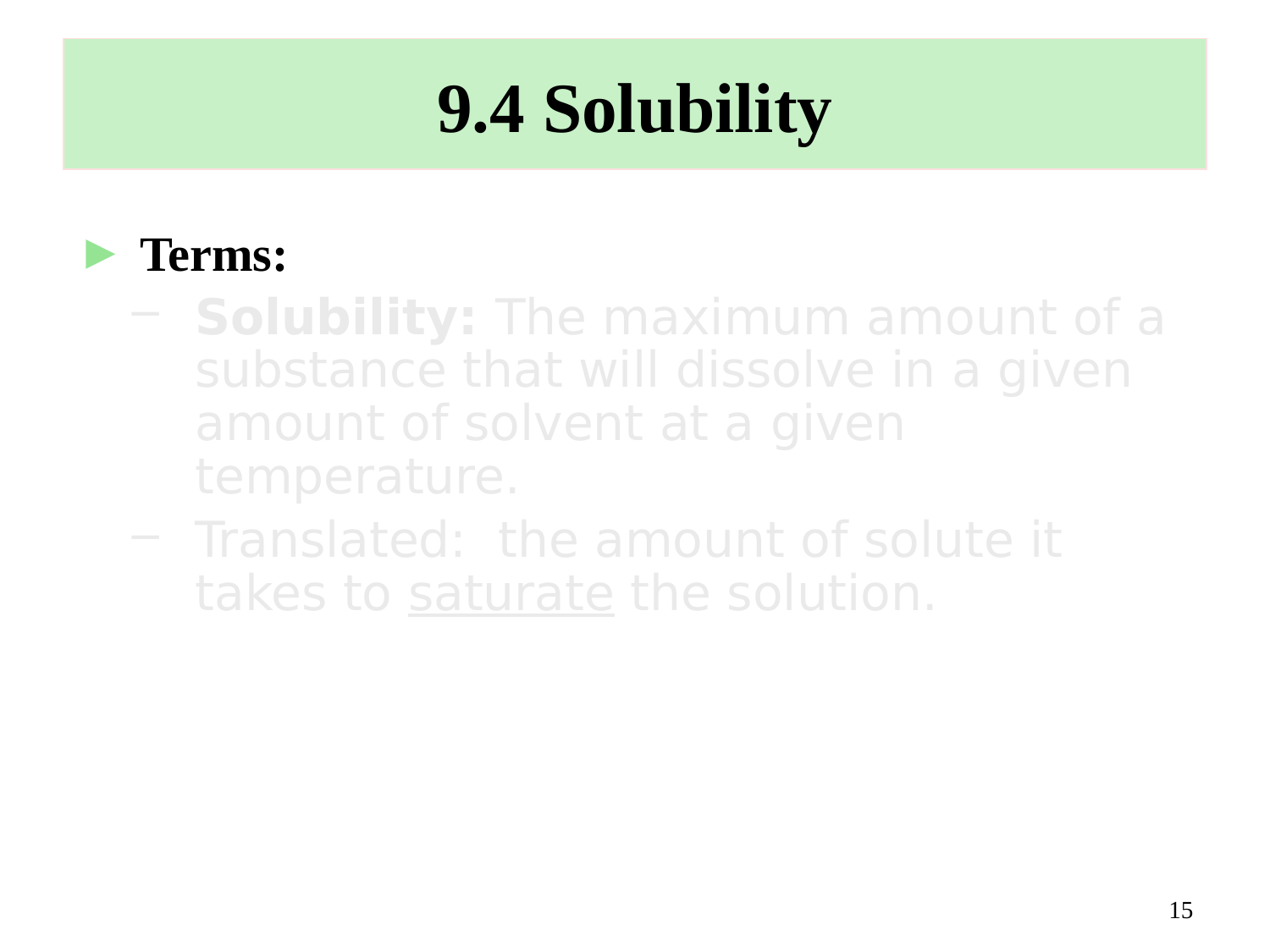

# 9.4 Solubility
Terms:
Solubility: The maximum amount of a substance that will dissolve in a given amount of solvent at a given temperature.
Translated:  the amount of solute it takes to saturate the solution.
15